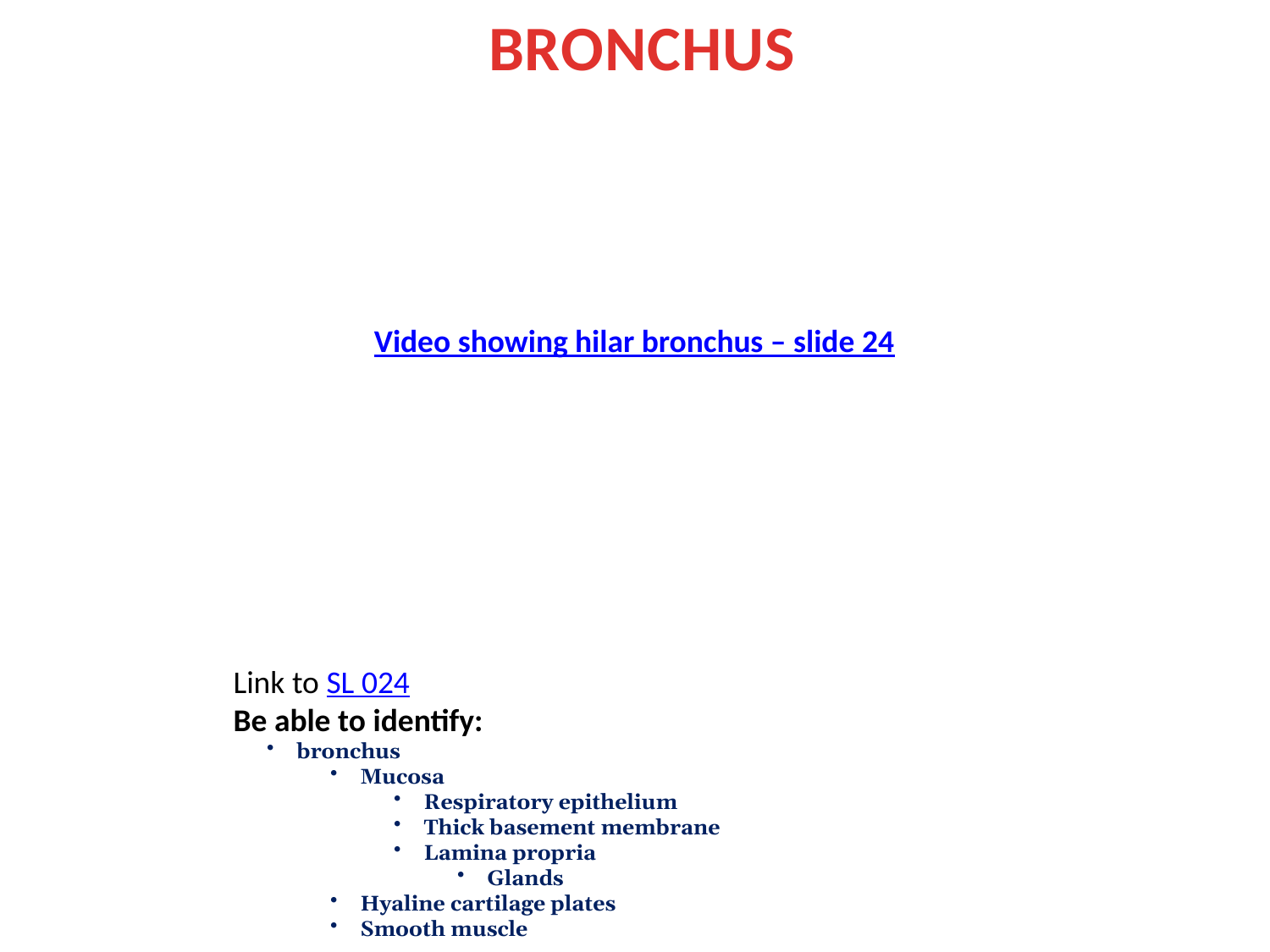

BRONCHUS
Video showing hilar bronchus – slide 24
Link to SL 024
Be able to identify:
bronchus
Mucosa
Respiratory epithelium
Thick basement membrane
Lamina propria
Glands
Hyaline cartilage plates
Smooth muscle